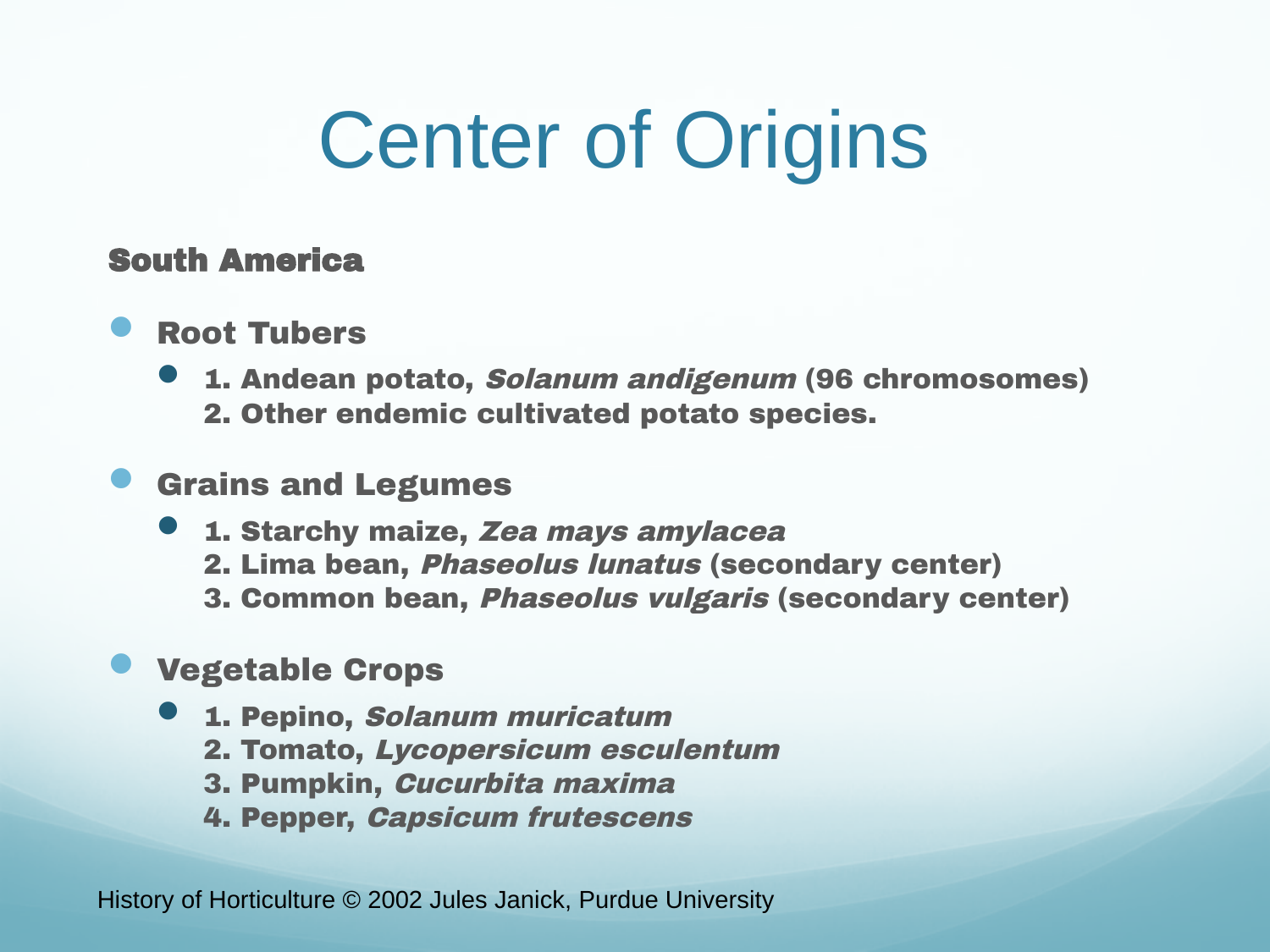

# Center of Origins
South America
Root Tubers
1. Andean potato, Solanum andigenum (96 chromosomes)
2. Other endemic cultivated potato species.
Grains and Legumes
1. Starchy maize, Zea mays amylacea
2. Lima bean, Phaseolus lunatus (secondary center)
3. Common bean, Phaseolus vulgaris (secondary center)
Vegetable Crops
1. Pepino, Solanum muricatum
2. Tomato, Lycopersicum esculentum
3. Pumpkin, Cucurbita maxima
4. Pepper, Capsicum frutescens

History of Horticulture © 2002 Jules Janick, Purdue University